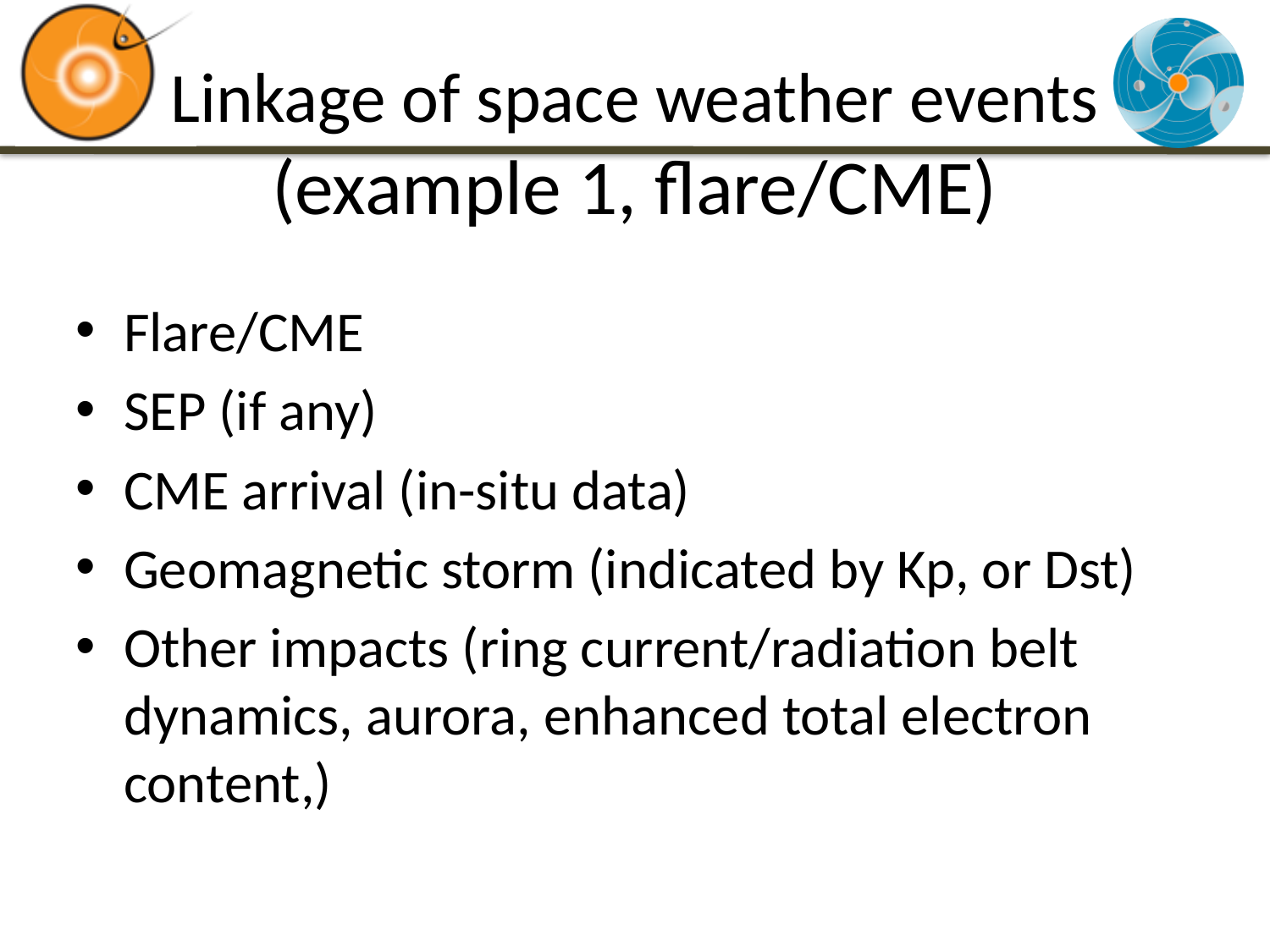

# Linkage of space weather events (example 1, flare/CME)
Flare/CME
SEP (if any)
CME arrival (in-situ data)
Geomagnetic storm (indicated by Kp, or Dst)
Other impacts (ring current/radiation belt dynamics, aurora, enhanced total electron content,)